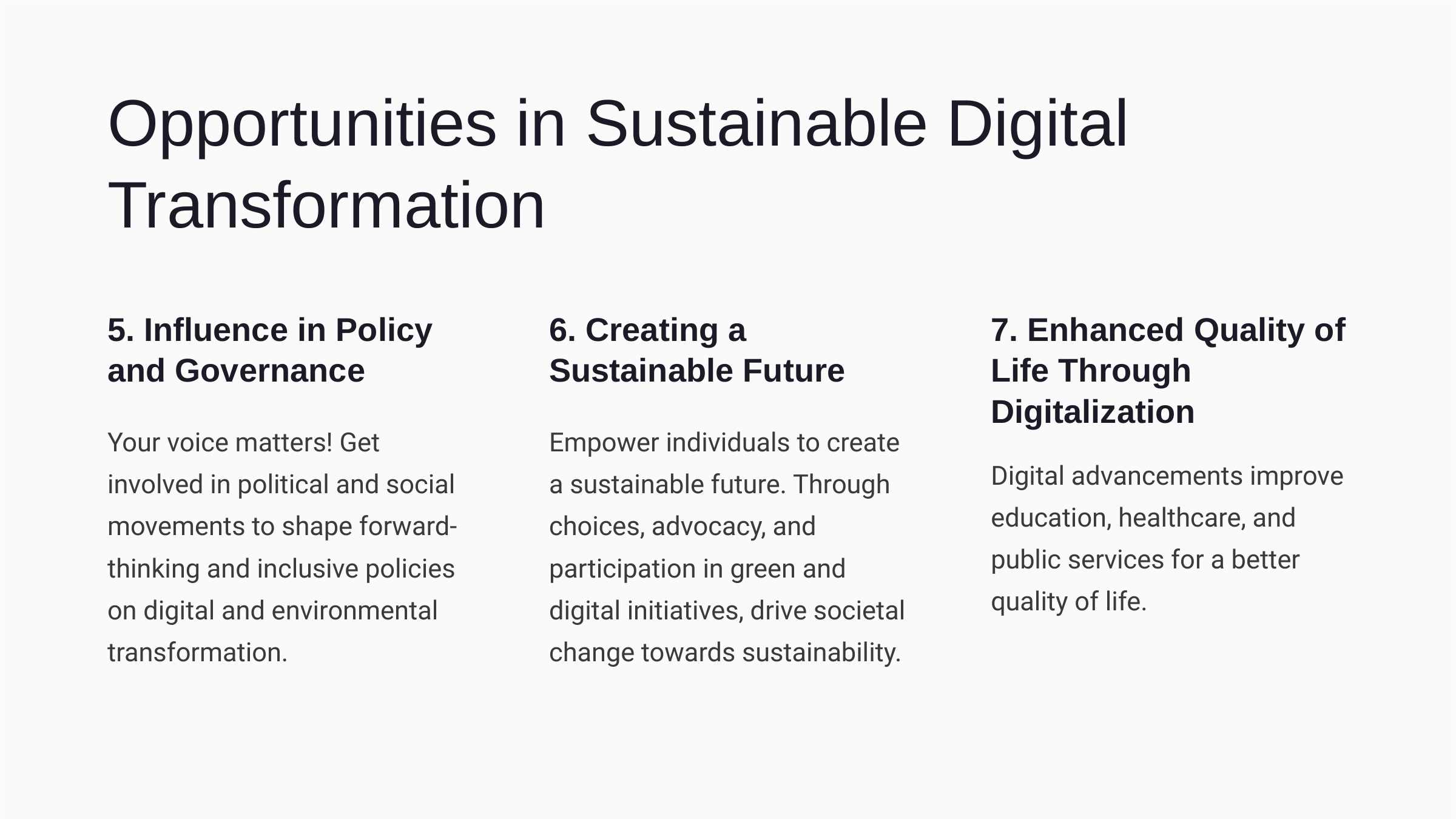

Opportunities in Sustainable Digital Transformation
5. Influence in Policy and Governance
6. Creating a Sustainable Future
7. Enhanced Quality of Life Through Digitalization
Your voice matters! Get involved in political and social movements to shape forward-thinking and inclusive policies on digital and environmental transformation.
Empower individuals to create a sustainable future. Through choices, advocacy, and participation in green and digital initiatives, drive societal change towards sustainability.
Digital advancements improve education, healthcare, and public services for a better quality of life.